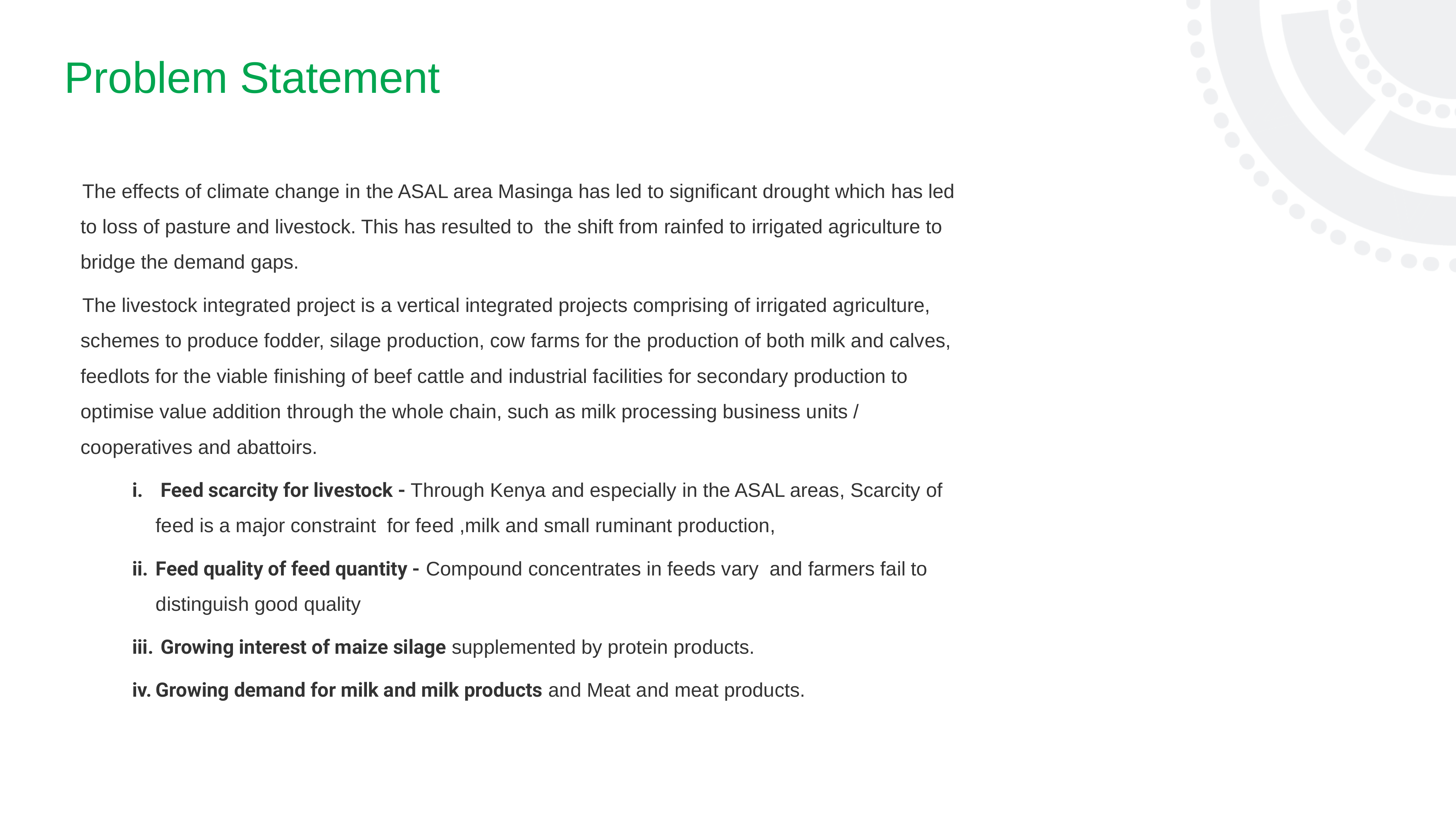

# Problem Statement
The effects of climate change in the ASAL area Masinga has led to significant drought which has led to loss of pasture and livestock. This has resulted to  the shift from rainfed to irrigated agriculture to bridge the demand gaps.
The livestock integrated project is a vertical integrated projects comprising of irrigated agriculture, schemes to produce fodder, silage production, cow farms for the production of both milk and calves, feedlots for the viable finishing of beef cattle and industrial facilities for secondary production to optimise value addition through the whole chain, such as milk processing business units / cooperatives and abattoirs.
 Feed scarcity for livestock - Through Kenya and especially in the ASAL areas, Scarcity of feed is a major constraint  for feed ,milk and small ruminant production,
Feed quality of feed quantity - Compound concentrates in feeds vary  and farmers fail to distinguish good quality
 Growing interest of maize silage supplemented by protein products.
Growing demand for milk and milk products and Meat and meat products.